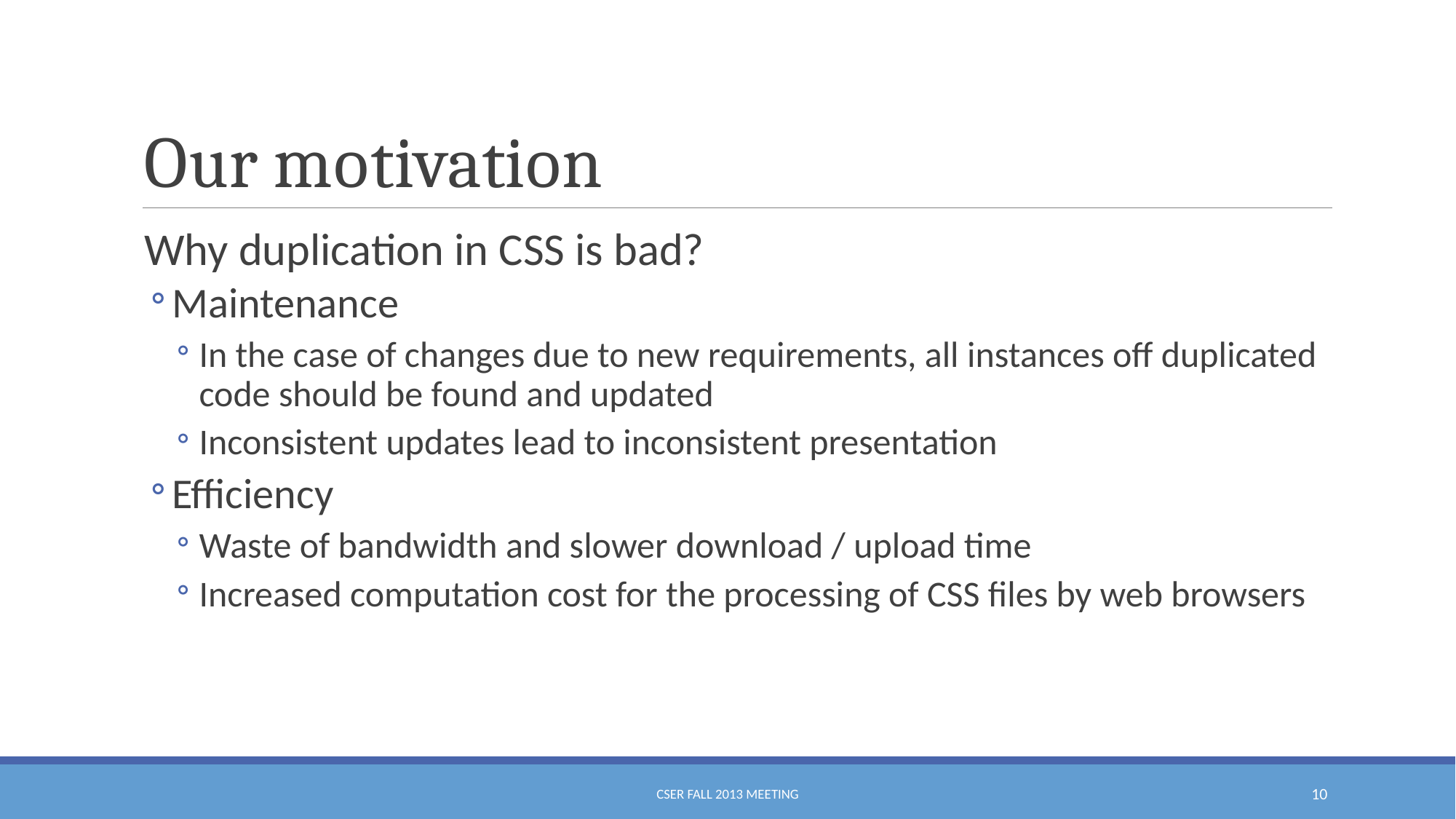

# Our motivation
Why duplication in CSS is bad?
Maintenance
In the case of changes due to new requirements, all instances off duplicated code should be found and updated
Inconsistent updates lead to inconsistent presentation
Efficiency
Waste of bandwidth and slower download / upload time
Increased computation cost for the processing of CSS files by web browsers

CSER Fall 2013 Meeting
10